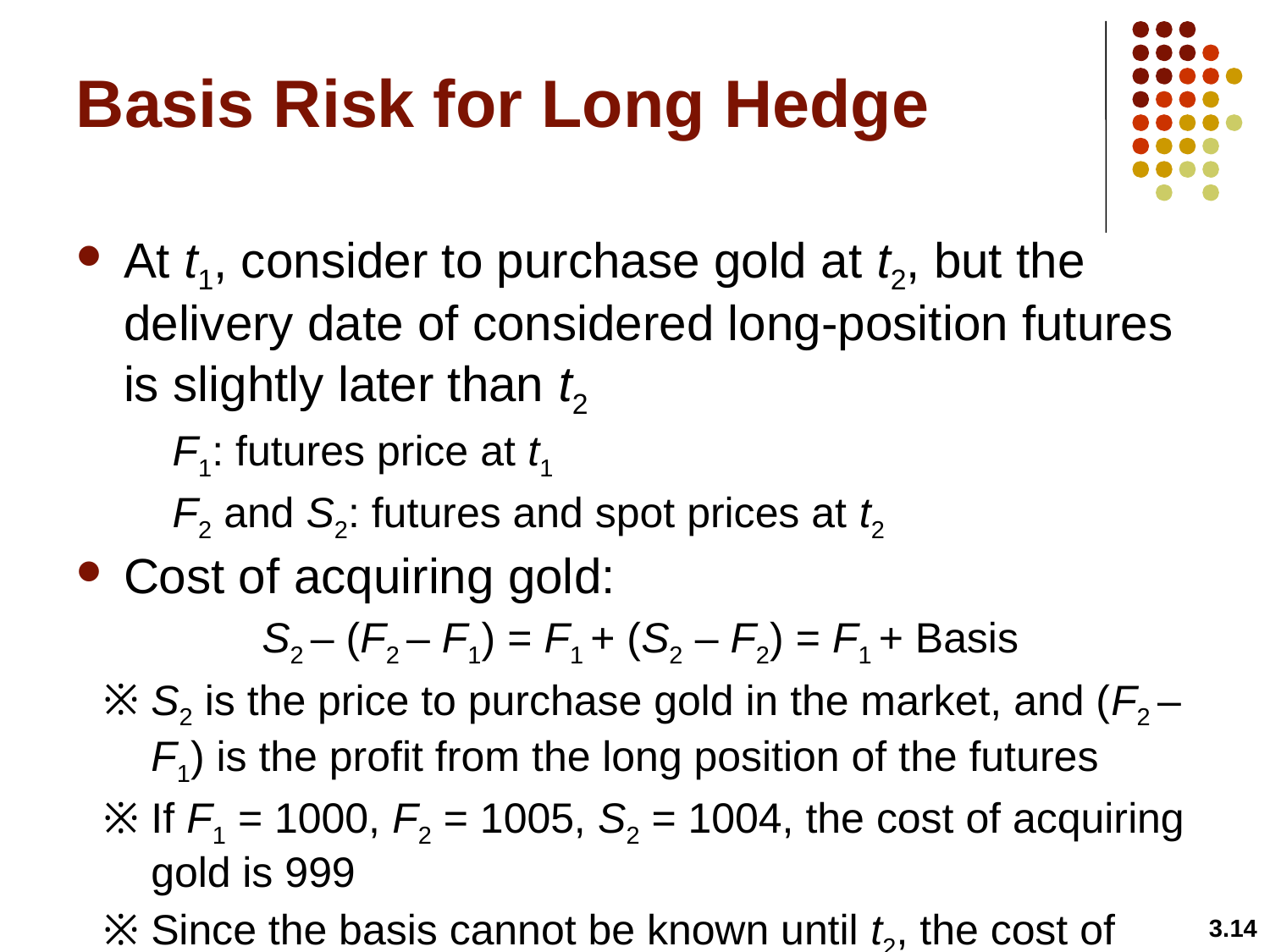

# Basis Risk for Long Hedge
At t1, consider to purchase gold at t2, but the delivery date of considered long-position futures is slightly later than t2
F1: futures price at t1
F2 and S2: futures and spot prices at t2
Cost of acquiring gold:
S2 – (F2 – F1) = F1 + (S2 – F2) = F1 + Basis
S2 is the price to purchase gold in the market, and (F2 – F1) is the profit from the long position of the futures
If F1 = 1000, F2 = 1005, S2 = 1004, the cost of acquiring gold is 999
Since the basis cannot be known until t2, the cost of acquiring gold is uncertain (not perfectly hedged)
3.14